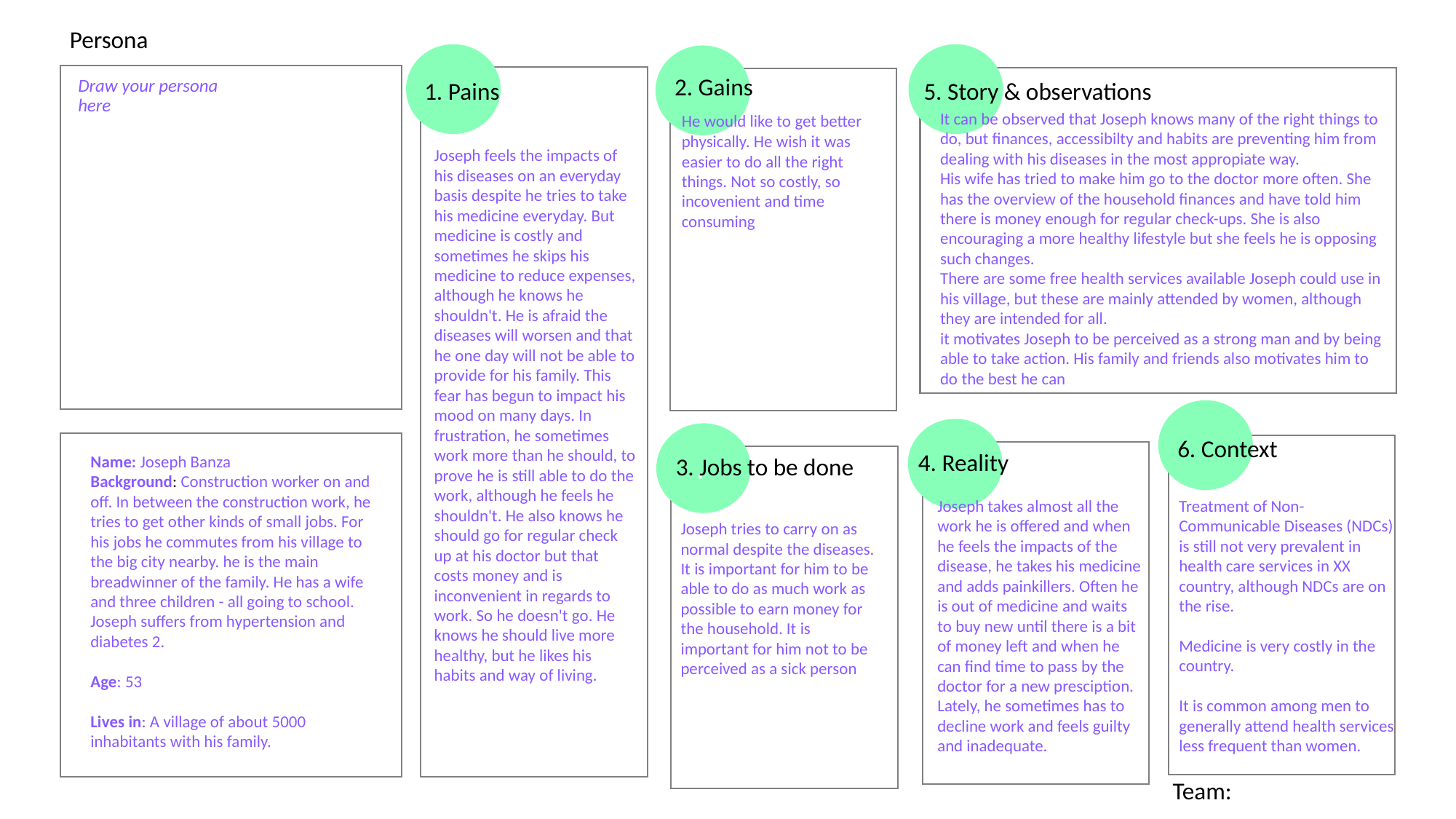

# Persona

2. Gains
5. Story & observations
1. Pains
1
Draw your persona here

It can be observed that Joseph knows many of the right things to do, but finances, accessibilty and habits are preventing him from dealing with his diseases in the most appropiate way.
His wife has tried to make him go to the doctor more often. She has the overview of the household finances and have told him there is money enough for regular check-ups. She is also encouraging a more healthy lifestyle but she feels he is opposing such changes.
There are some free health services available Joseph could use in his village, but these are mainly attended by women, although they are intended for all.
it motivates Joseph to be perceived as a strong man and by being able to take action. His family and friends also motivates him to do the best he can

He would like to get better physically. He wish it was easier to do all the right things. Not so costly, so incovenient and time consuming
Joseph feels the impacts of his diseases on an everyday basis despite he tries to take his medicine everyday. But medicine is costly and sometimes he skips his medicine to reduce expenses, although he knows he shouldn't. He is afraid the diseases will worsen and that he one day will not be able to provide for his family. This fear has begun to impact his mood on many days. In frustration, he sometimes work more than he should, to prove he is still able to do the work, although he feels he shouldn't. He also knows he should go for regular check up at his doctor but that costs money and is inconvenient in regards to work. So he doesn't go. He knows he should live more healthy, but he likes his habits and way of living.

6. Context

.
4. Reality

3. Jobs to be done

Name: Joseph Banza
Background: Construction worker on and off. In between the construction work, he tries to get other kinds of small jobs. For his jobs he commutes from his village to the big city nearby. he is the main breadwinner of the family. He has a wife and three children - all going to school. Joseph suffers from hypertension and diabetes 2.

Age: 53

Lives in: A village of about 5000 inhabitants with his family.

Joseph takes almost all the work he is offered and when he feels the impacts of the disease, he takes his medicine and adds painkillers. Often he is out of medicine and waits to buy new until there is a bit of money left and when he can find time to pass by the doctor for a new presciption. Lately, he sometimes has to decline work and feels guilty and inadequate.
Treatment of Non-Communicable Diseases (NDCs) is still not very prevalent in health care services in XX country, although NDCs are on the rise.

Medicine is very costly in the country.

It is common among men to generally attend health services less frequent than women.

Joseph tries to carry on as normal despite the diseases. It is important for him to be able to do as much work as possible to earn money for the household. It is important for him not to be perceived as a sick person
Team: